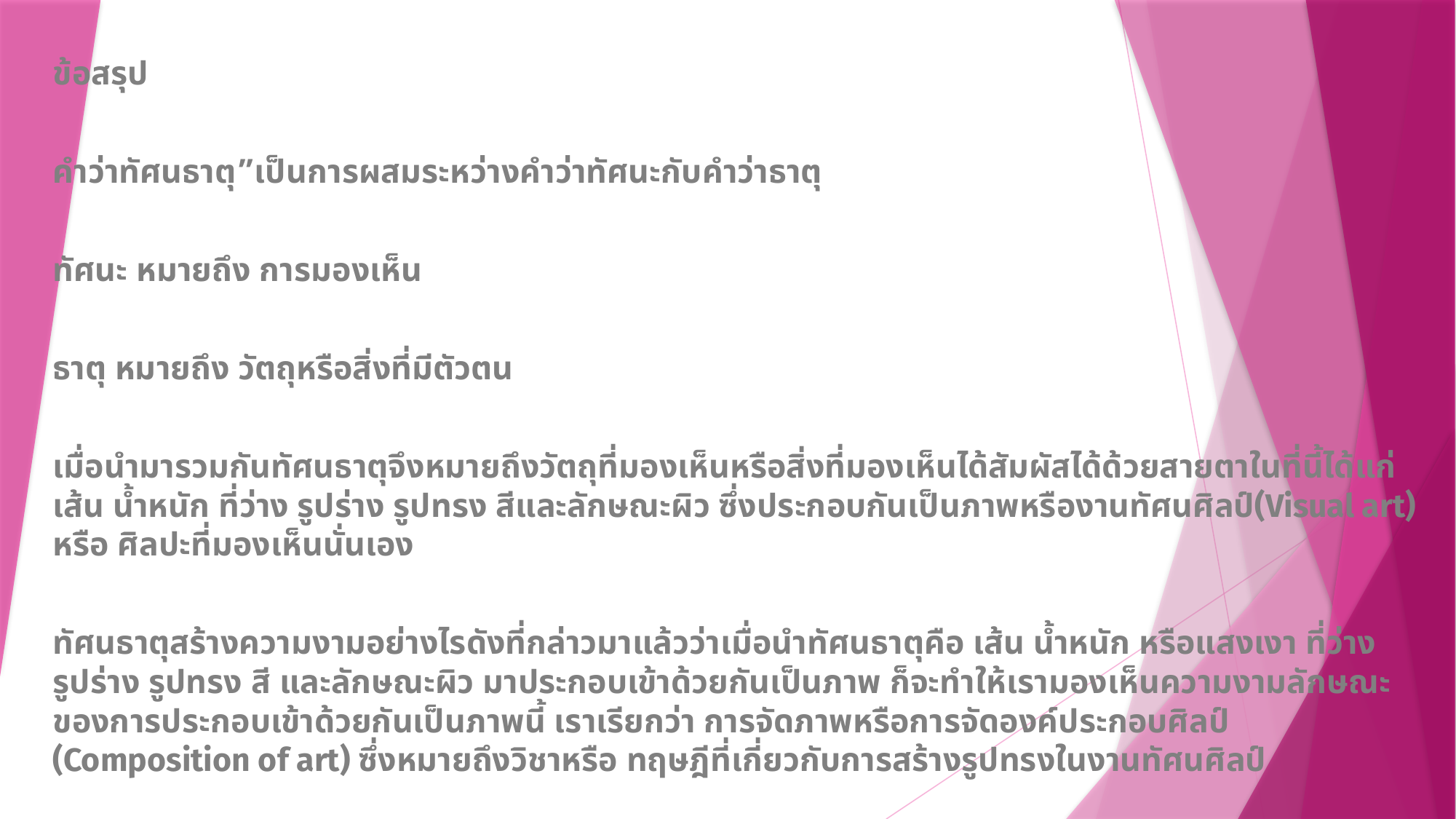

ข้อสรุป

คำว่าทัศนธาตุ”เป็นการผสมระหว่างคำว่าทัศนะกับคำว่าธาตุ

ทัศนะ หมายถึง การมองเห็น

ธาตุ หมายถึง วัตถุหรือสิ่งที่มีตัวตน

เมื่อนำมารวมกันทัศนธาตุจึงหมายถึงวัตถุที่มองเห็นหรือสิ่งที่มองเห็นได้สัมผัสได้ด้วยสายตาในที่นี้ได้แก่ เส้น น้ำหนัก ที่ว่าง รูปร่าง รูปทรง สีและลักษณะผิว ซึ่งประกอบกันเป็นภาพหรืองานทัศนศิลป์(Visual art) หรือ ศิลปะที่มองเห็นนั่นเอง

ทัศนธาตุสร้างความงามอย่างไรดังที่กล่าวมาแล้วว่าเมื่อนำทัศนธาตุคือ เส้น น้ำหนัก หรือแสงเงา ที่ว่าง รูปร่าง รูปทรง สี และลักษณะผิว มาประกอบเข้าด้วยกันเป็นภาพ ก็จะทำให้เรามองเห็นความงามลักษณะของการประกอบเข้าด้วยกันเป็นภาพนี้ เราเรียกว่า การจัดภาพหรือการจัดองค์ประกอบศิลป์ (Composition of art) ซึ่งหมายถึงวิชาหรือ ทฤษฎีที่เกี่ยวกับการสร้างรูปทรงในงานทัศนศิลป์